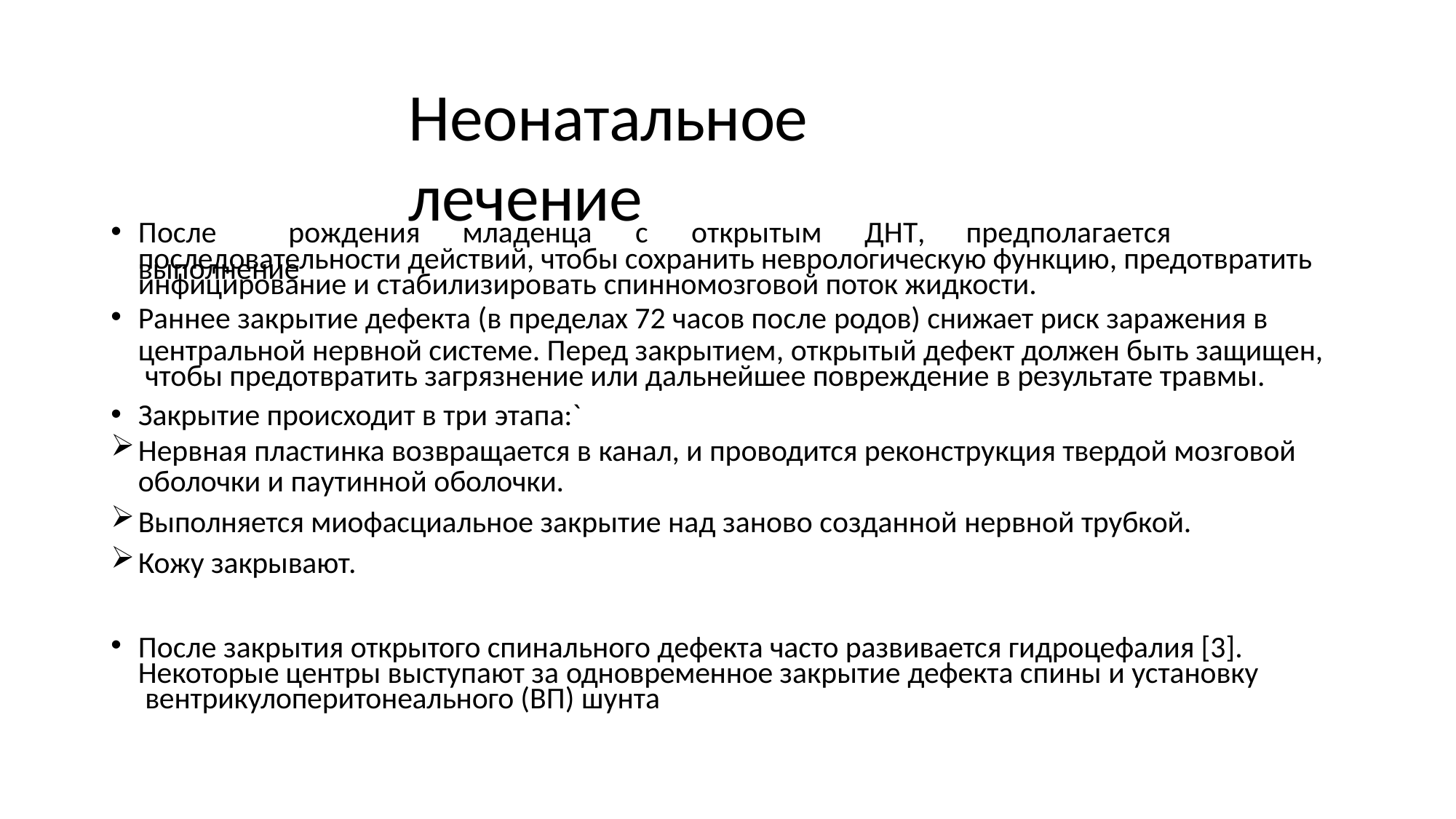

# Неонатальное лечение
После	рождения	младенца	с	открытым	ДНТ,	предполагается	выполнение
последовательности действий, чтобы сохранить неврологическую функцию, предотвратить  инфицирование и стабилизировать спинномозговой поток жидкости.
Раннее закрытие дефекта (в пределах 72 часов после родов) снижает риск заражения в
центральной нервной системе. Перед закрытием, открытый дефект должен быть защищен,  чтобы предотвратить загрязнение или дальнейшее повреждение в результате травмы.
Закрытие происходит в три этапа:`
Нервная пластинка возвращается в канал, и проводится реконструкция твердой мозговой
оболочки и паутинной оболочки.
Выполняется миофасциальное закрытие над заново созданной нервной трубкой.
Кожу закрывают.

После закрытия открытого спинального дефекта часто развивается гидроцефалия [3].  Некоторые центры выступают за одновременное закрытие дефекта спины и установку  вентрикулоперитонеального (ВП) шунта